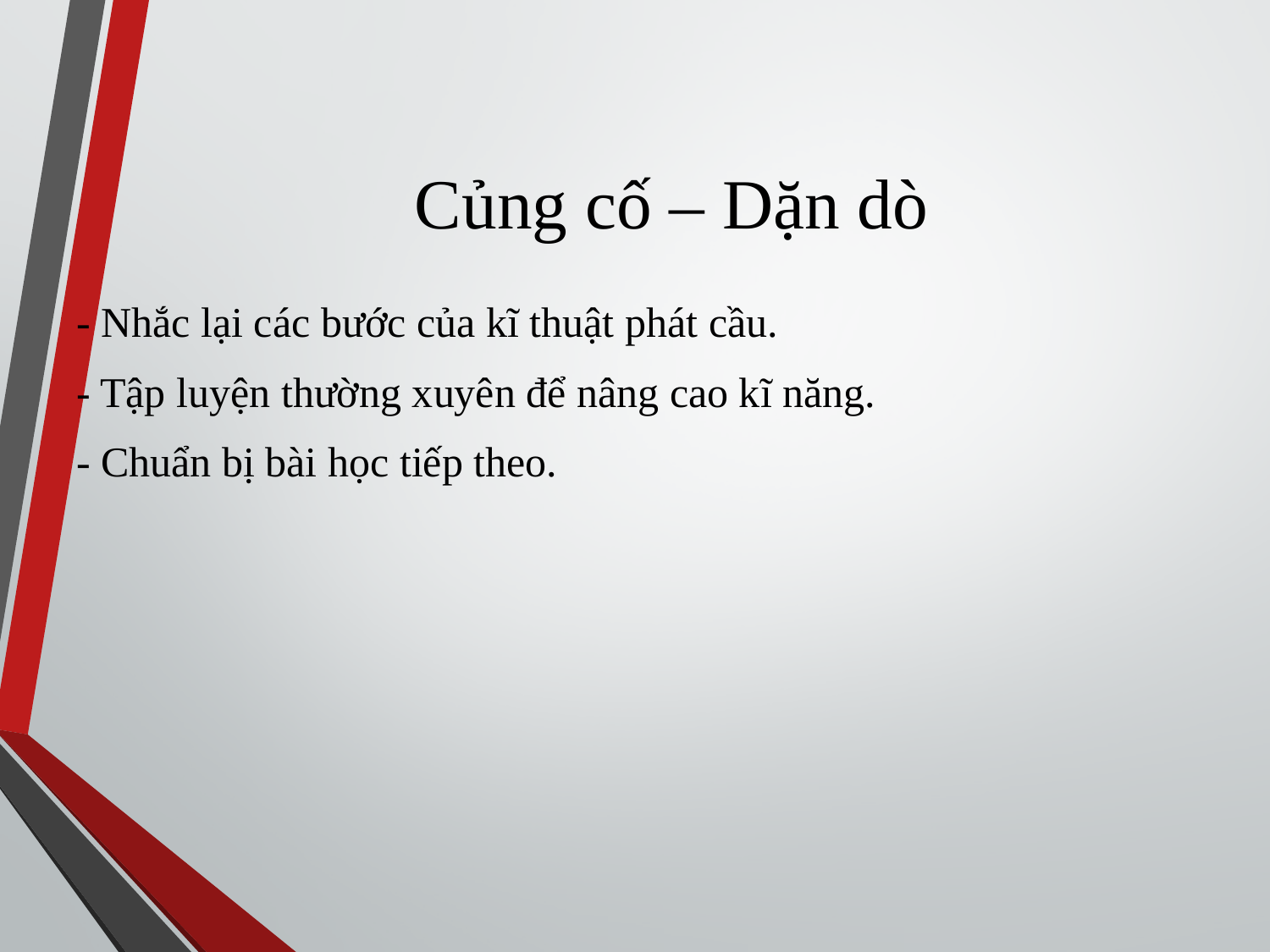

# Củng cố – Dặn dò
- Nhắc lại các bước của kĩ thuật phát cầu.
- Tập luyện thường xuyên để nâng cao kĩ năng.
- Chuẩn bị bài học tiếp theo.